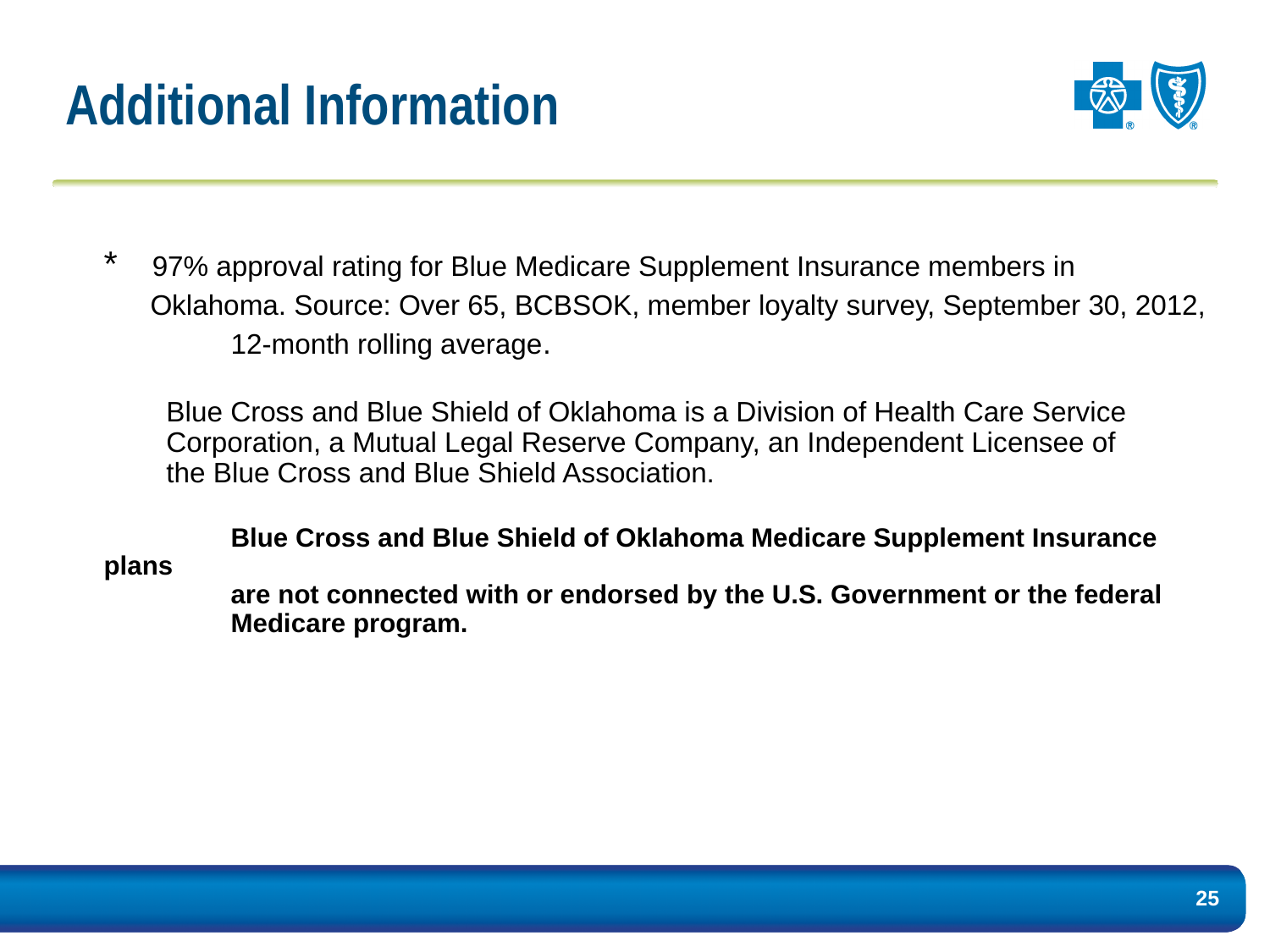

# Additional Information

	*    97% approval rating for Blue Medicare Supplement Insurance members in
         Oklahoma. Source: Over 65, BCBSOK, member loyalty survey, September 30, 2012,
  		12-month rolling average.

	Blue Cross and Blue Shield of Oklahoma is a Division of Health Care Service
	Corporation, a Mutual Legal Reserve Company, an Independent Licensee of
	the Blue Cross and Blue Shield Association.

		Blue Cross and Blue Shield of Oklahoma Medicare Supplement Insurance plans
	are not connected with or endorsed by the U.S. Government or the federal
	Medicare program.

25